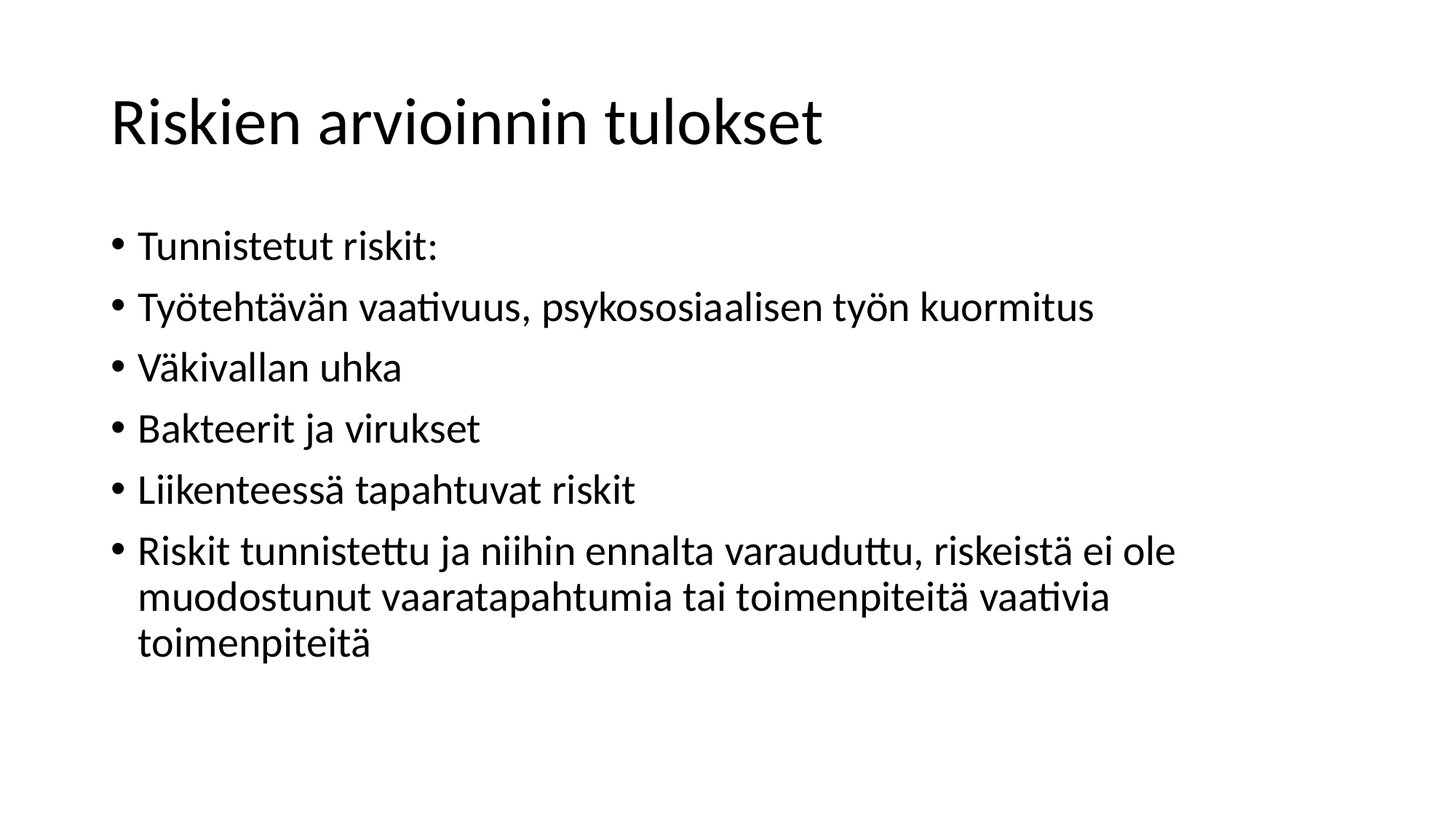

# Riskien arvioinnin tulokset
Tunnistetut riskit:
Työtehtävän vaativuus, psykososiaalisen työn kuormitus
Väkivallan uhka
Bakteerit ja virukset
Liikenteessä tapahtuvat riskit
Riskit tunnistettu ja niihin ennalta varauduttu, riskeistä ei ole muodostunut vaaratapahtumia tai toimenpiteitä vaativia toimenpiteitä